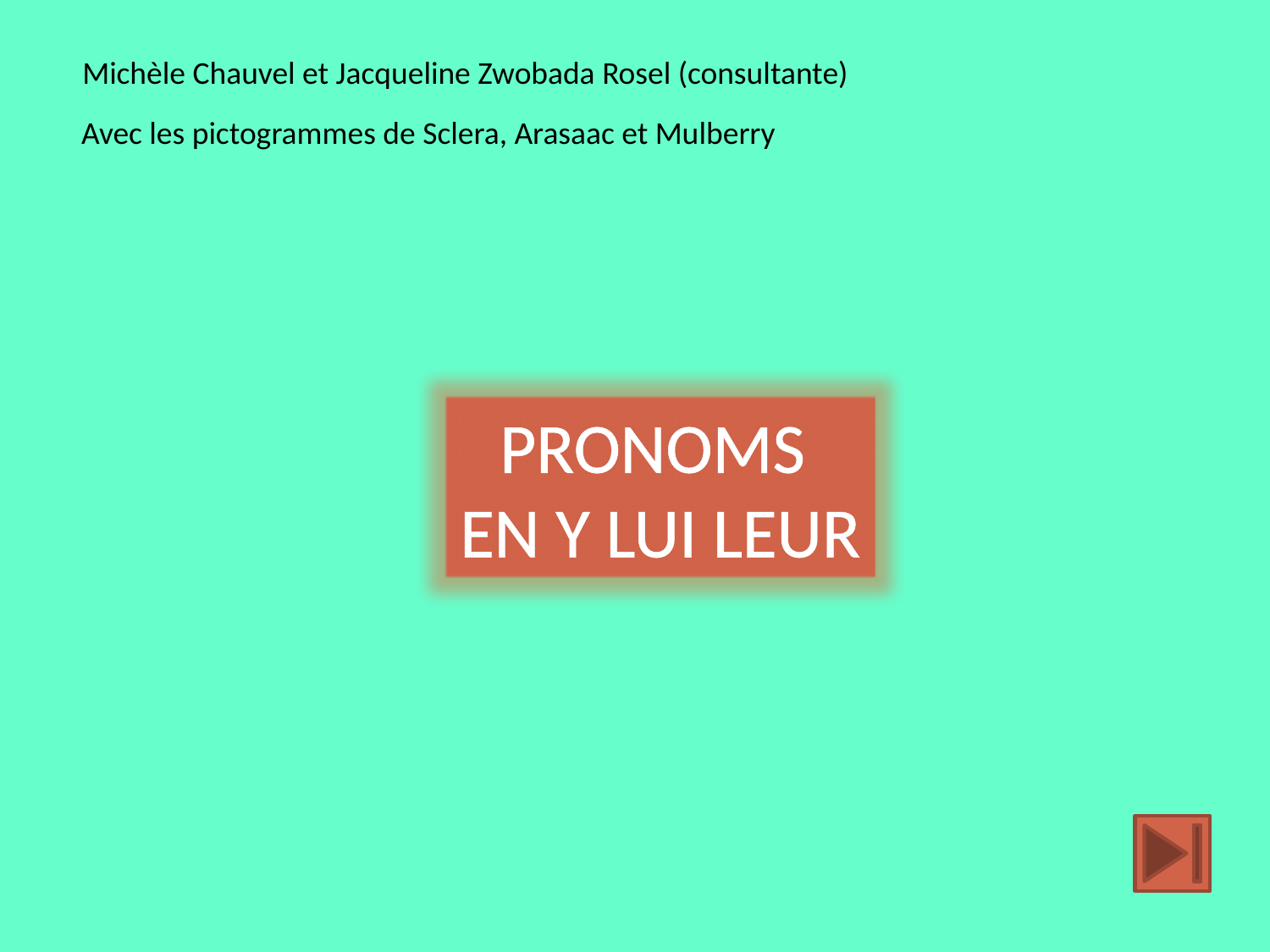

Michèle Chauvel et Jacqueline Zwobada Rosel (consultante)
Avec les pictogrammes de Sclera, Arasaac et Mulberry
PRONOMS
EN Y LUI LEUR